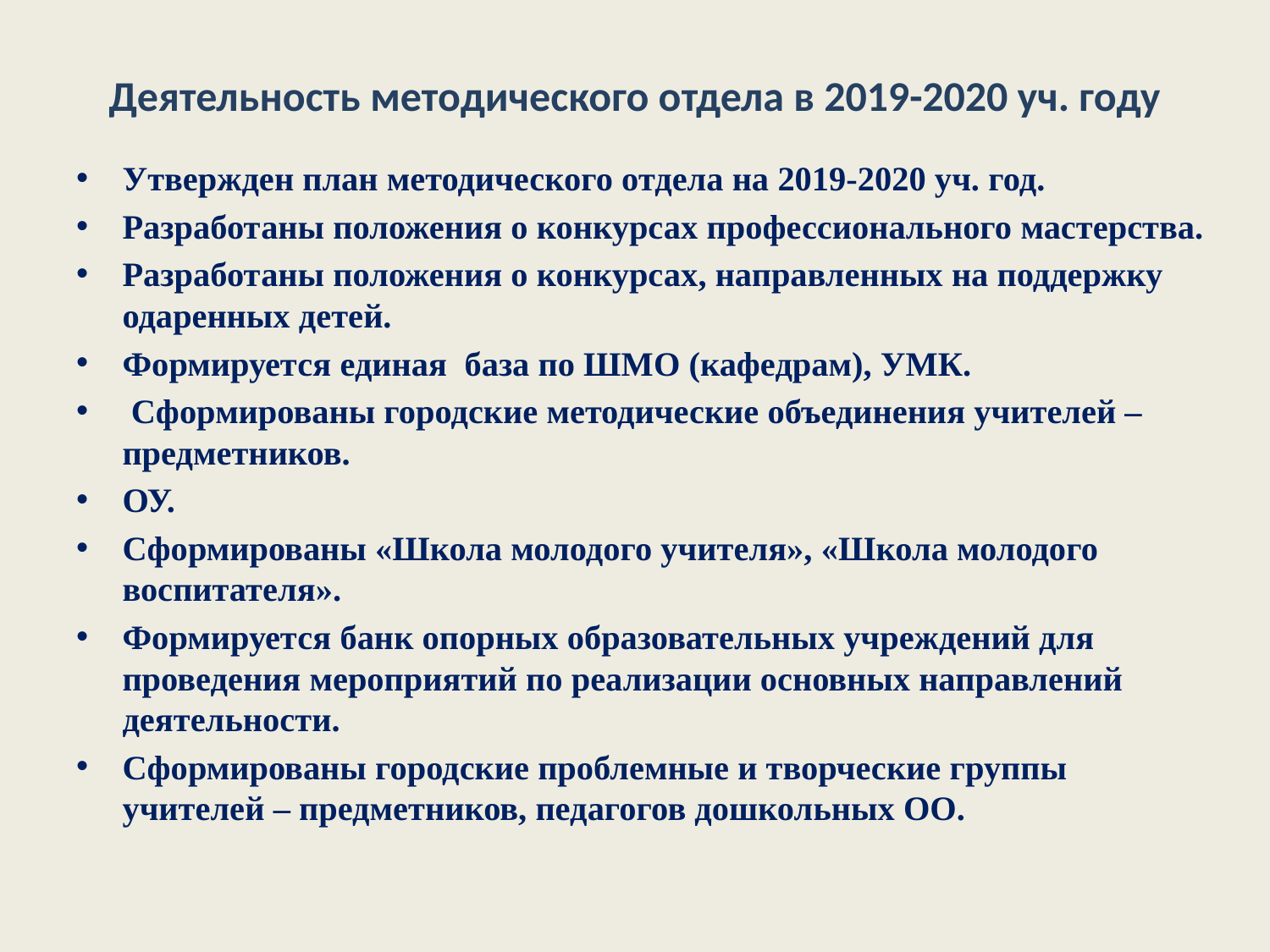

# Деятельность методического отдела в 2019-2020 уч. году
Утвержден план методического отдела на 2019-2020 уч. год.
Разработаны положения о конкурсах профессионального мастерства.
Разработаны положения о конкурсах, направленных на поддержку одаренных детей.
Формируется единая  база по ШМО (кафедрам), УМК.
 Сформированы городские методические объединения учителей – предметников.
ОУ.
Сформированы «Школа молодого учителя», «Школа молодого воспитателя».
Формируется банк опорных образовательных учреждений для проведения мероприятий по реализации основных направлений деятельности.
Сформированы городские проблемные и творческие группы учителей – предметников, педагогов дошкольных ОО.